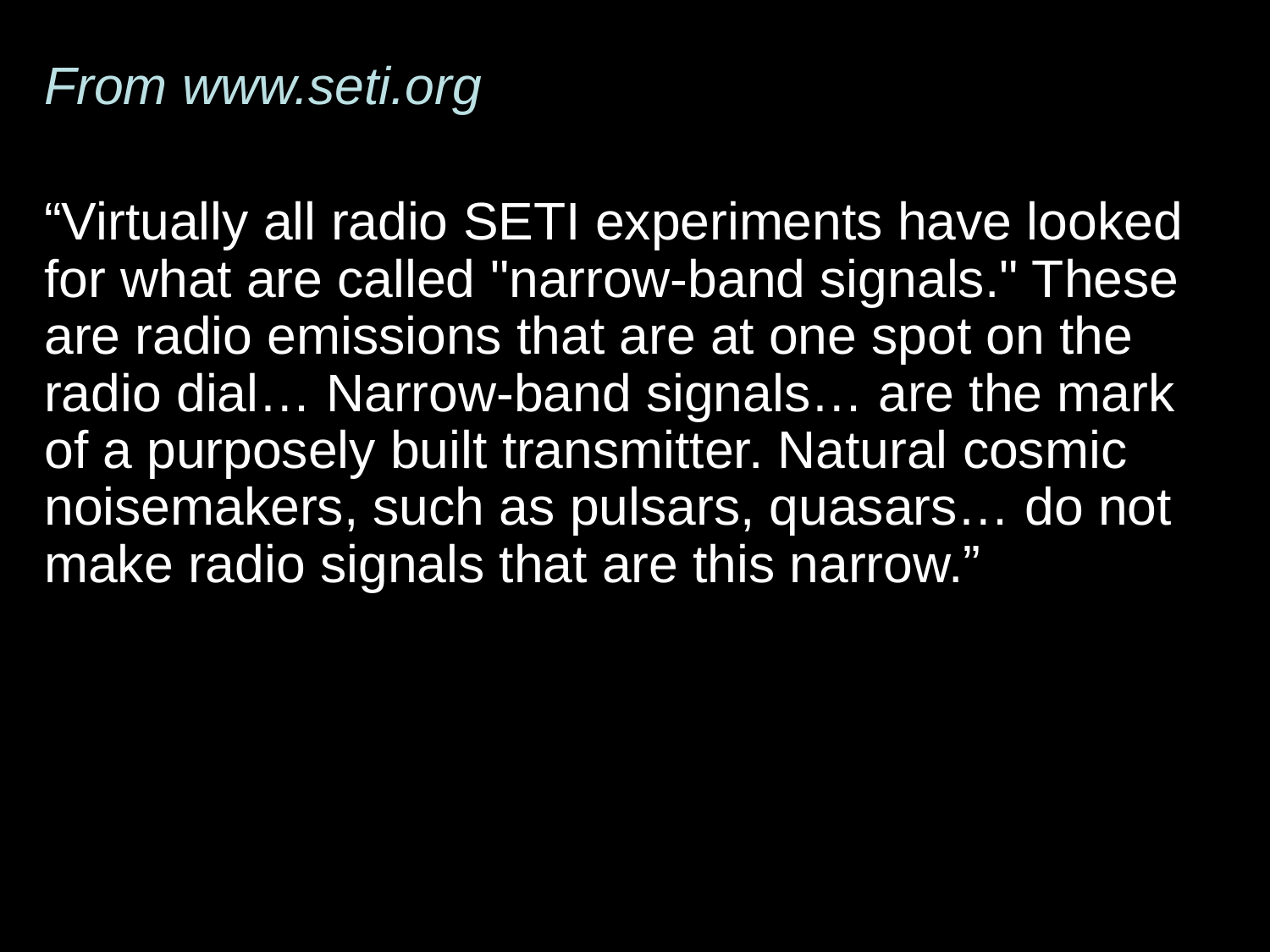

From www.seti.org

“Virtually all radio SETI experiments have looked for what are called "narrow-band signals." These are radio emissions that are at one spot on the radio dial… Narrow-band signals… are the mark of a purposely built transmitter. Natural cosmic noisemakers, such as pulsars, quasars… do not make radio signals that are this narrow.”